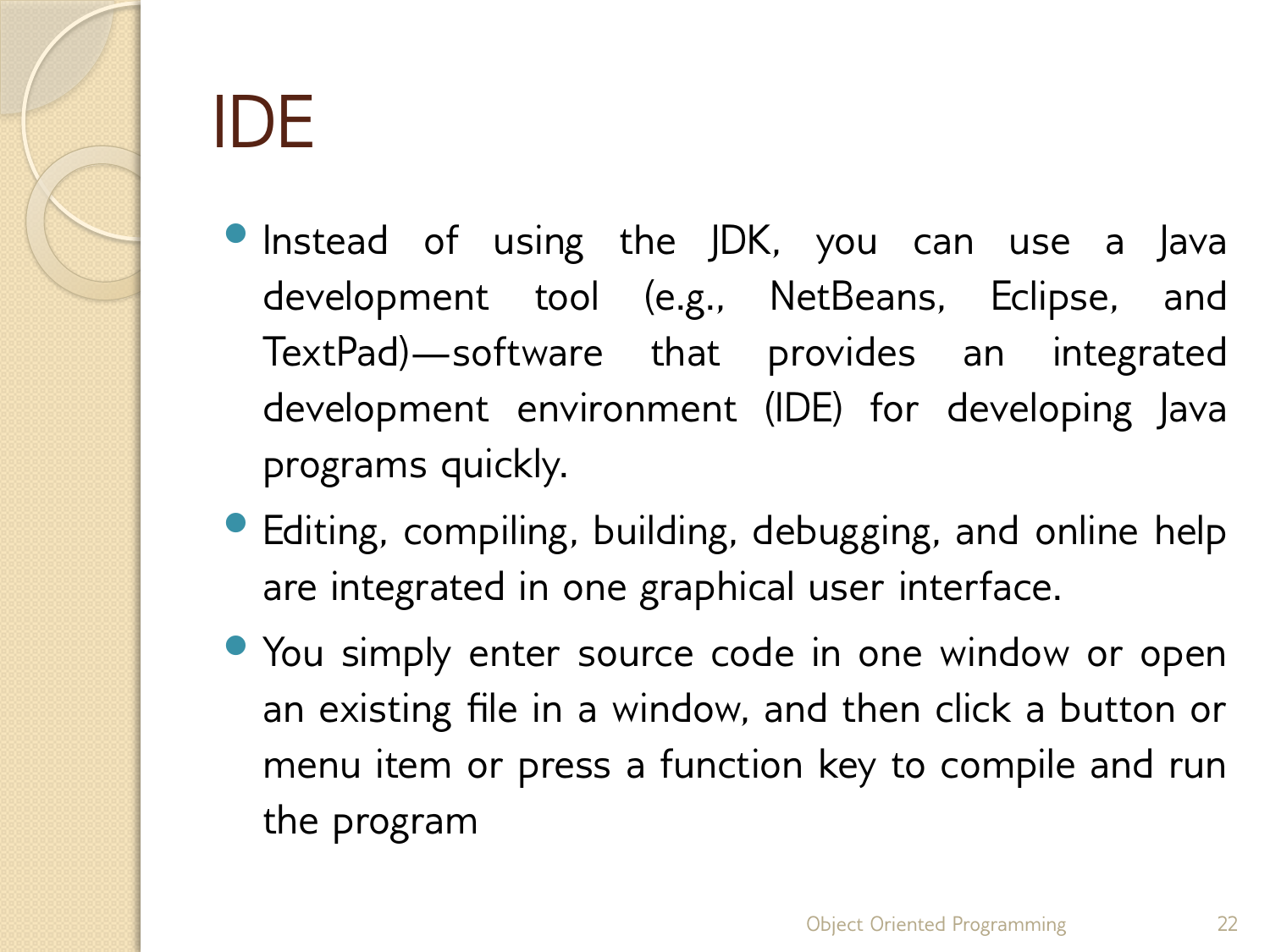

# IDE
Instead of using the JDK, you can use a Java development tool (e.g., NetBeans, Eclipse, and TextPad)—software that provides an integrated development environment (IDE) for developing Java programs quickly.
Editing, compiling, building, debugging, and online help are integrated in one graphical user interface.
You simply enter source code in one window or open an existing file in a window, and then click a button or menu item or press a function key to compile and run the program
Object Oriented Programming
22